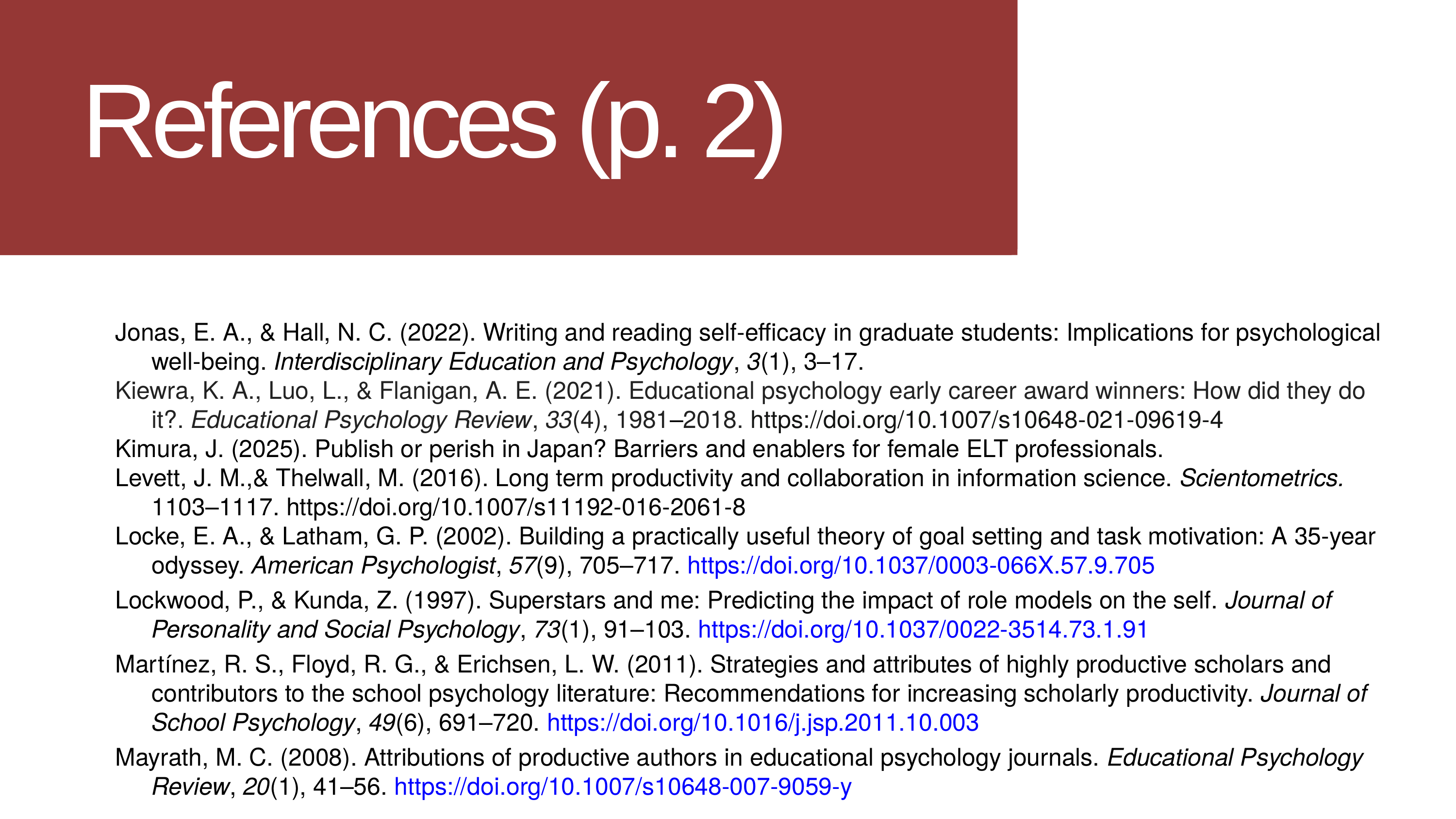

References (p. 2)
Jonas, E. A., & Hall, N. C. (2022). Writing and reading self-efficacy in graduate students: Implications for psychological well-being. Interdisciplinary Education and Psychology, 3(1), 3–17.
Kiewra, K. A., Luo, L., & Flanigan, A. E. (2021). Educational psychology early career award winners: How did they do it?. Educational Psychology Review, 33(4), 1981–2018. https://doi.org/10.1007/s10648-021-09619-4
Kimura, J. (2025). Publish or perish in Japan? Barriers and enablers for female ELT professionals.
Levett, J. M.,& Thelwall, M. (2016). Long term productivity and collaboration in information science. Scientometrics. 1103–1117. https://doi.org/10.1007/s11192-016-2061-8
Locke, E. A., & Latham, G. P. (2002). Building a practically useful theory of goal setting and task motivation: A 35-year odyssey. American Psychologist, 57(9), 705–717. https://doi.org/10.1037/0003-066X.57.9.705
Lockwood, P., & Kunda, Z. (1997). Superstars and me: Predicting the impact of role models on the self. Journal of Personality and Social Psychology, 73(1), 91–103. https://doi.org/10.1037/0022-3514.73.1.91
Martínez, R. S., Floyd, R. G., & Erichsen, L. W. (2011). Strategies and attributes of highly productive scholars and contributors to the school psychology literature: Recommendations for increasing scholarly productivity. Journal of School Psychology, 49(6), 691–720. https://doi.org/10.1016/j.jsp.2011.10.003
Mayrath, M. C. (2008). Attributions of productive authors in educational psychology journals. Educational Psychology Review, 20(1), 41–56. https://doi.org/10.1007/s10648-007-9059-y